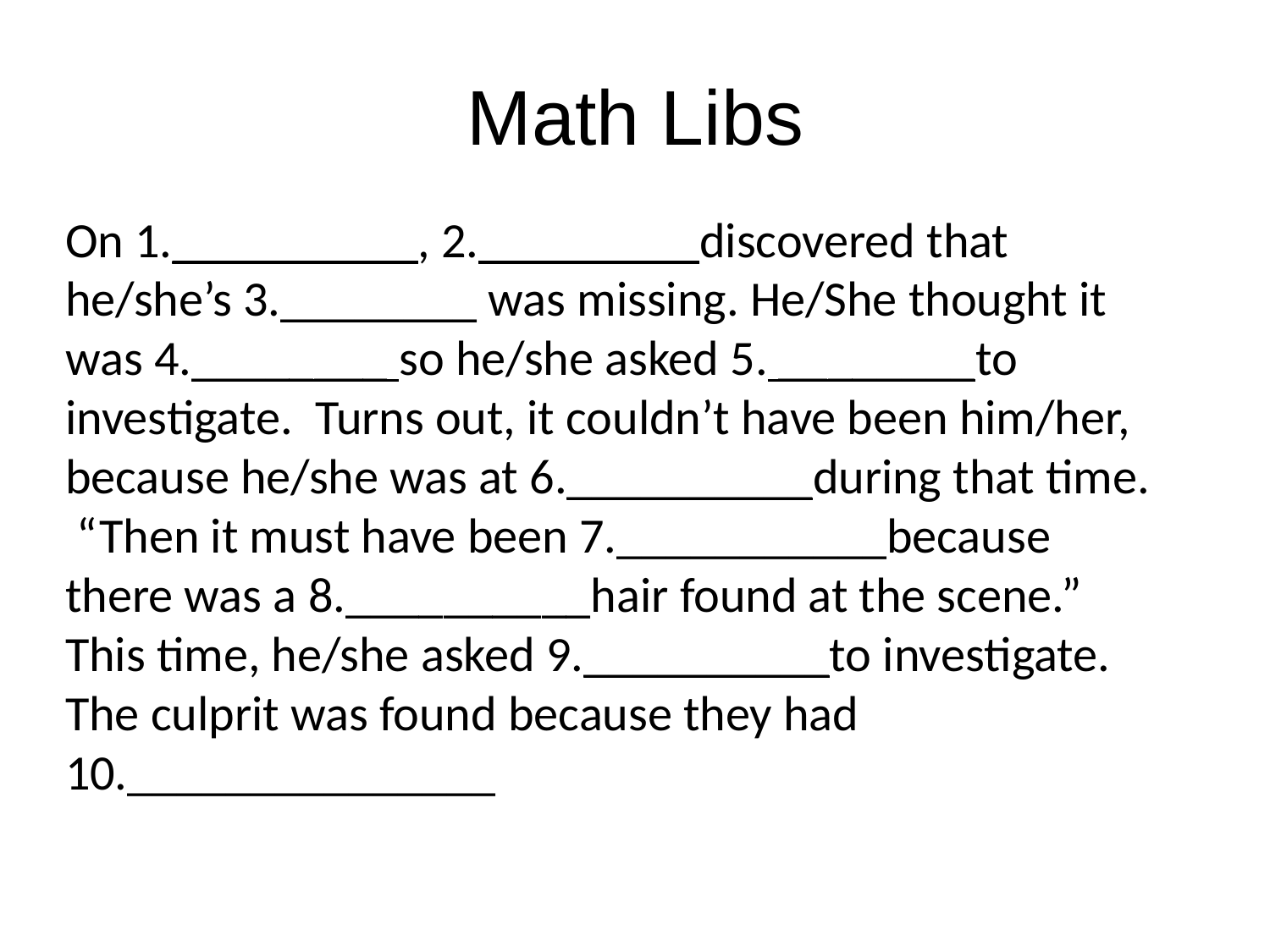

Math Libs
On 1.__________, 2._________discovered that he/she’s 3.________ was missing. He/She thought it was 4.________ so he/she asked 5. ________to investigate.  Turns out, it couldn’t have been him/her, because he/she was at 6.__________during that time.  “Then it must have been 7.___________because there was a 8.__________hair found at the scene.”  This time, he/she asked 9.__________to investigate.  The culprit was found because they had 10._______________